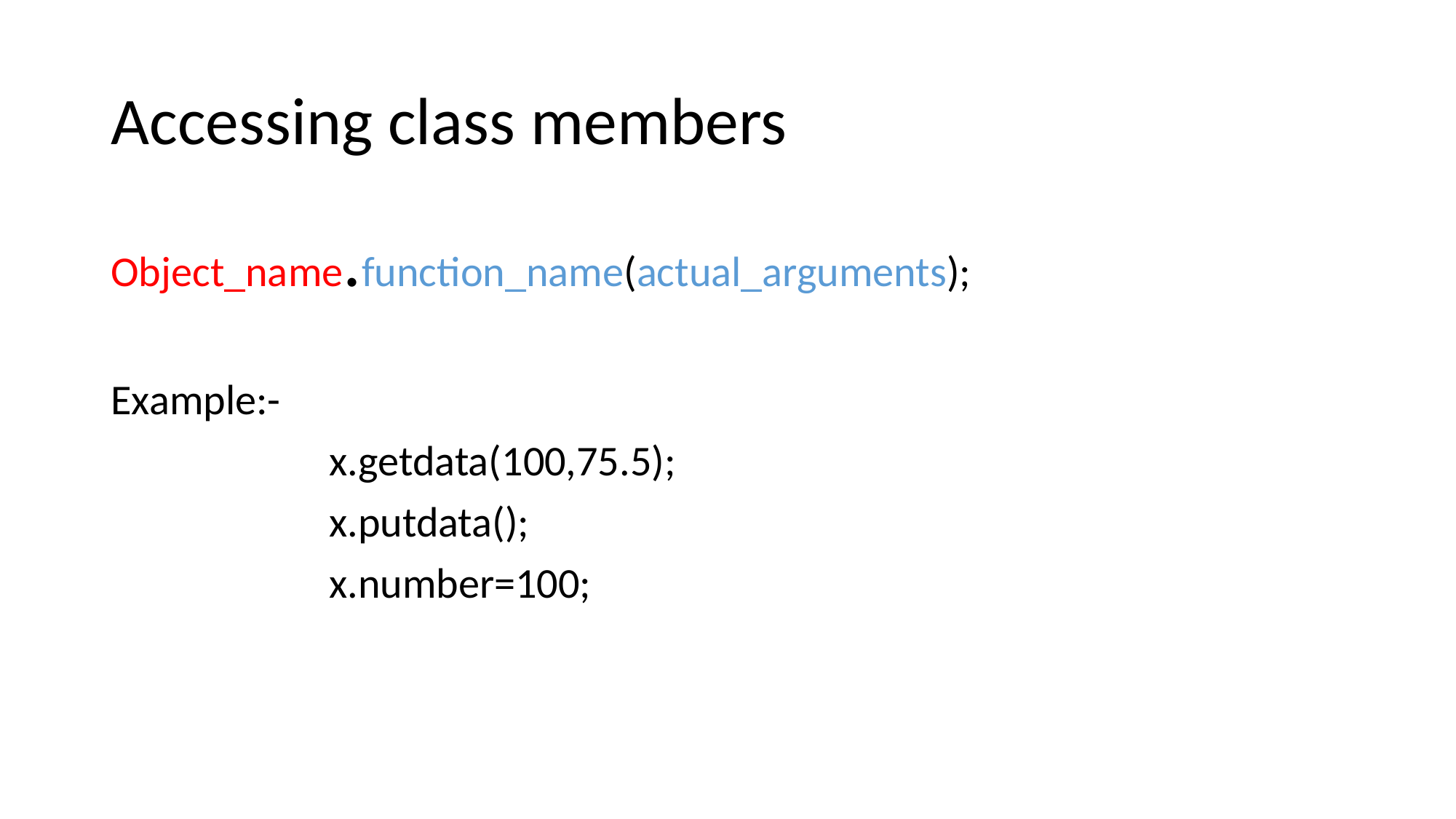

# Accessing class members
Object_name.function_name(actual_arguments);

Example:-
		x.getdata(100,75.5);
		x.putdata();
		x.number=100;